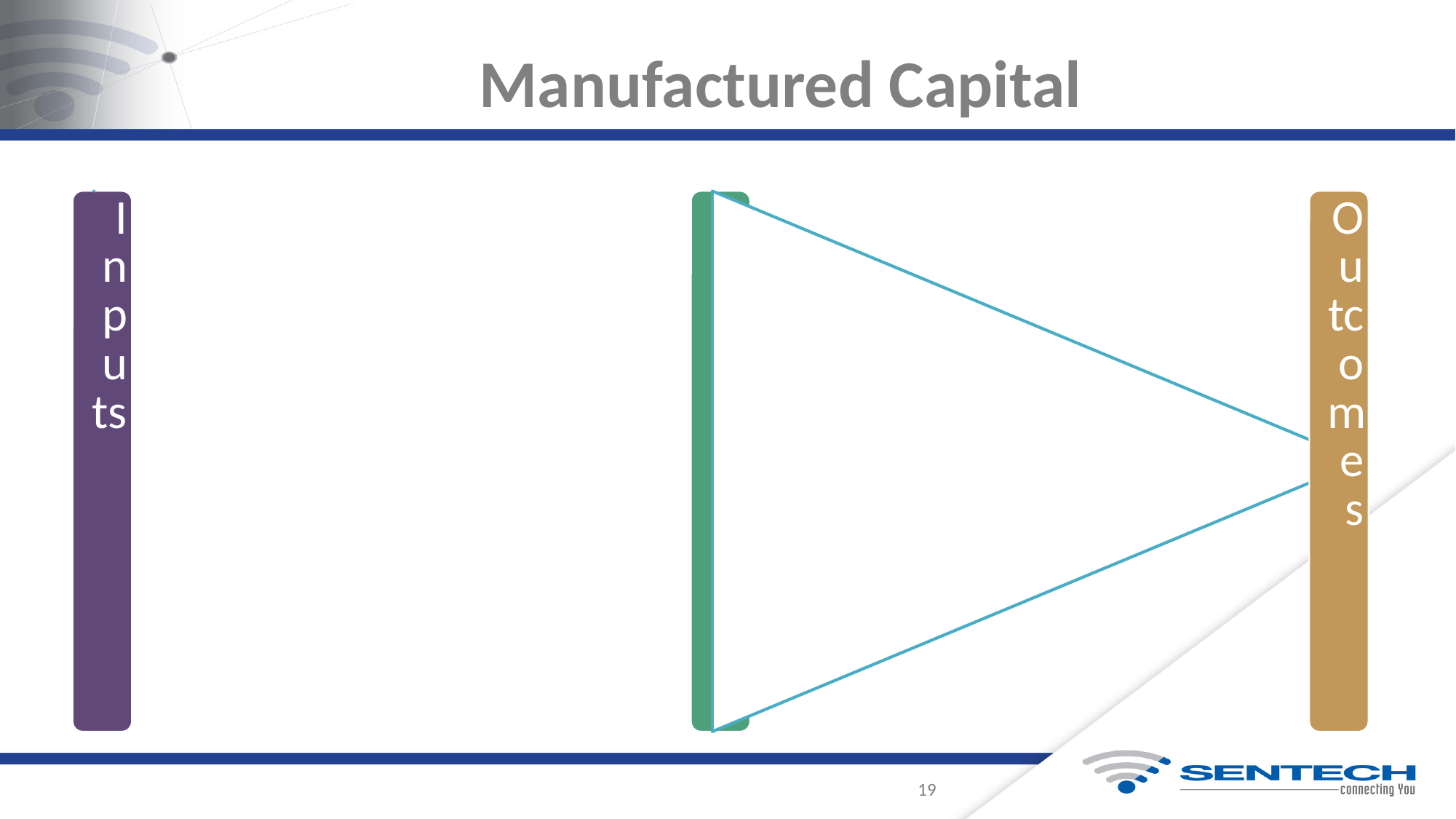

# Manufactured Capital
Inputs
Outputs
Outcomes
19